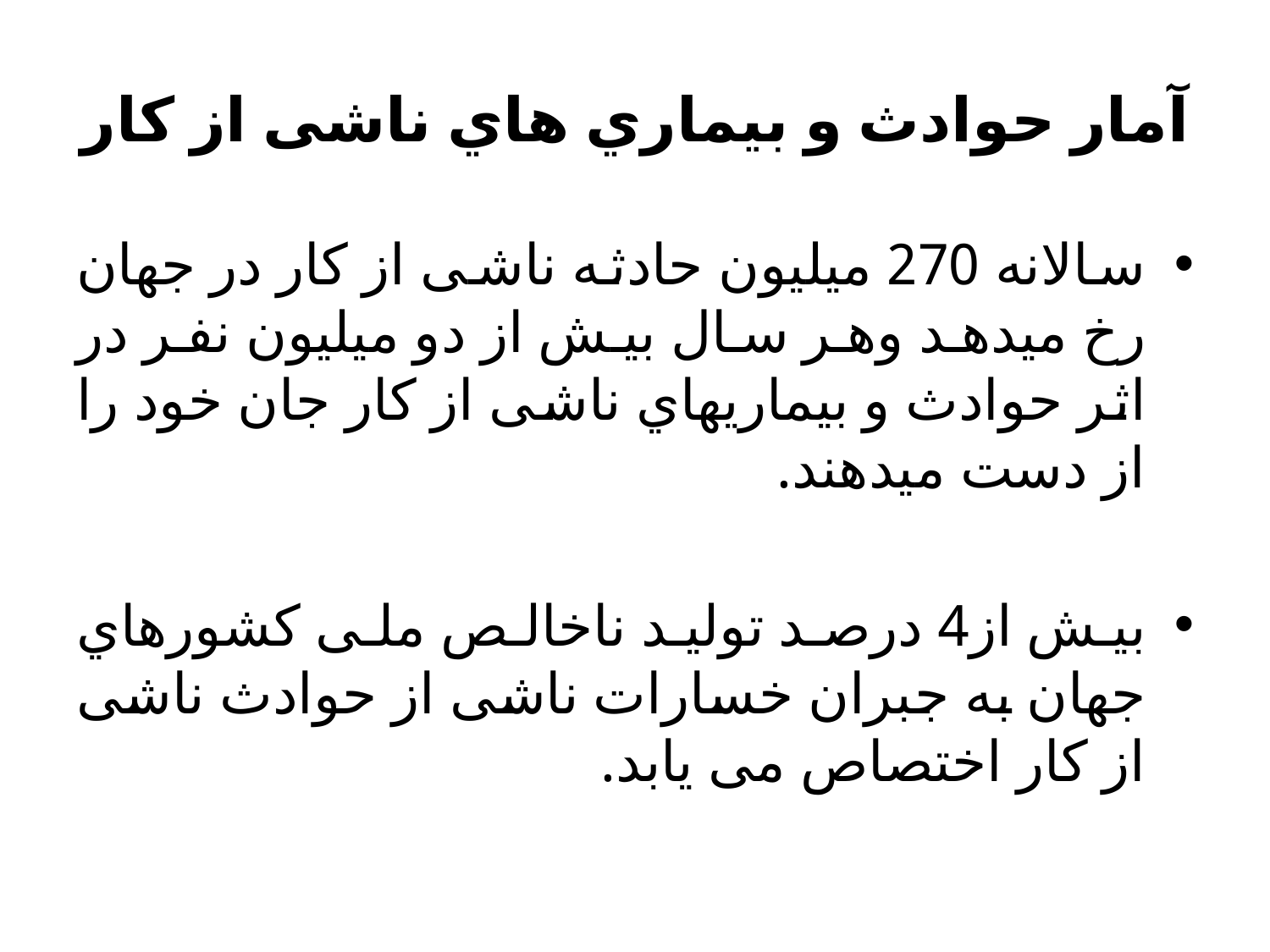

# آمار حوادث و بیماري هاي ناشی از کار
سالانه 270 میلیون حادثه ناشی از کار در جهان رخ میدهد وهر سال بیش از دو میلیون نفر در اثر حوادث و بیماريهاي ناشی از کار جان خود را از دست میدهند.

بیش از4 درصد تولید ناخالص ملی کشورهاي جهان به جبران خسارات ناشی از حوادث ناشی از کار اختصاص می یابد.